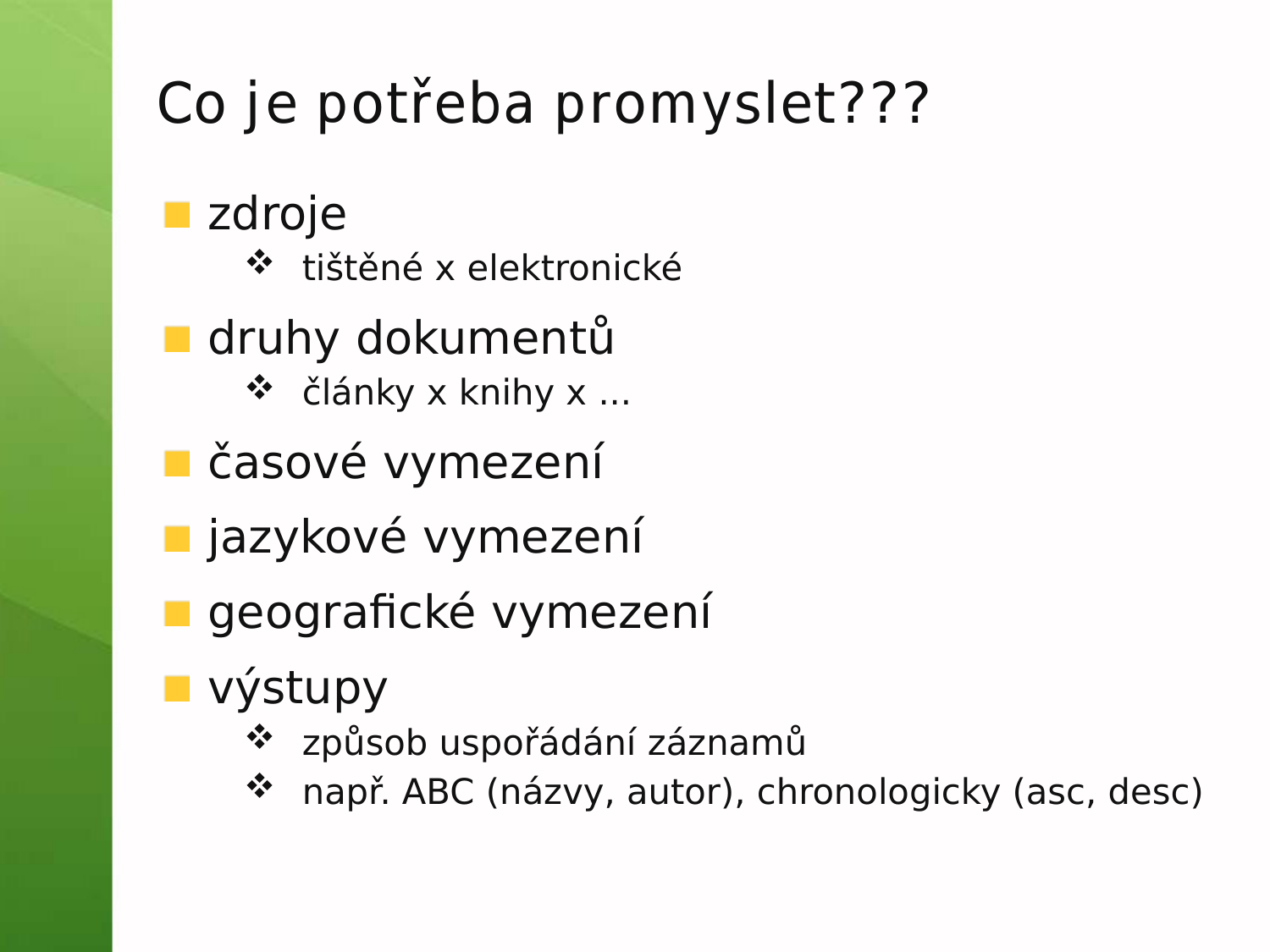

# Co je potřeba promyslet???
zdroje
tištěné x elektronické
druhy dokumentů
články x knihy x ...
časové vymezení
jazykové vymezení
geografické vymezení
výstupy
způsob uspořádání záznamů
např. ABC (názvy, autor), chronologicky (asc, desc)